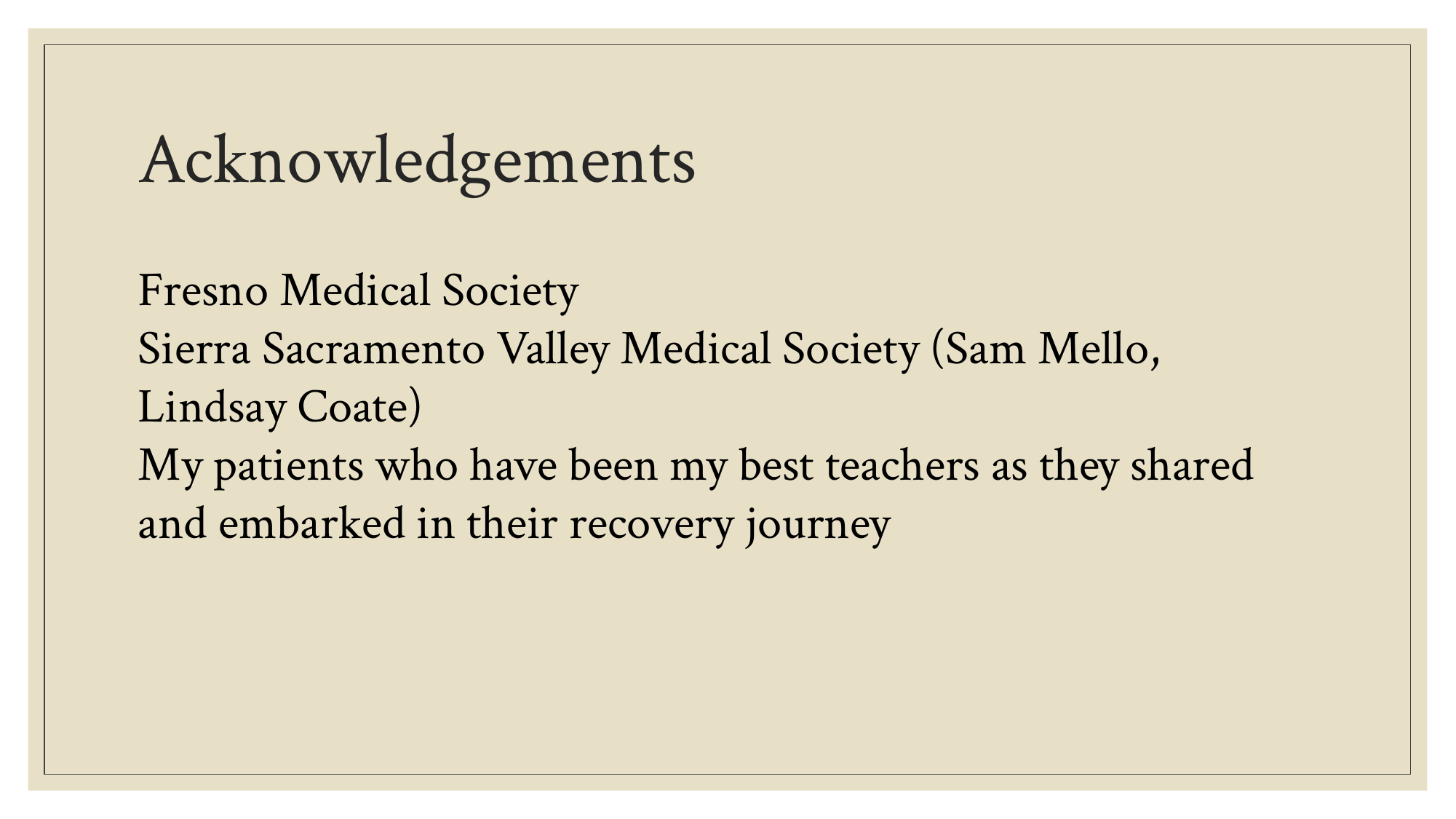

# Acknowledgements
Fresno Medical Society
Sierra Sacramento Valley Medical Society (Sam Mello, Lindsay Coate)
My patients who have been my best teachers as they shared and embarked in their recovery journey